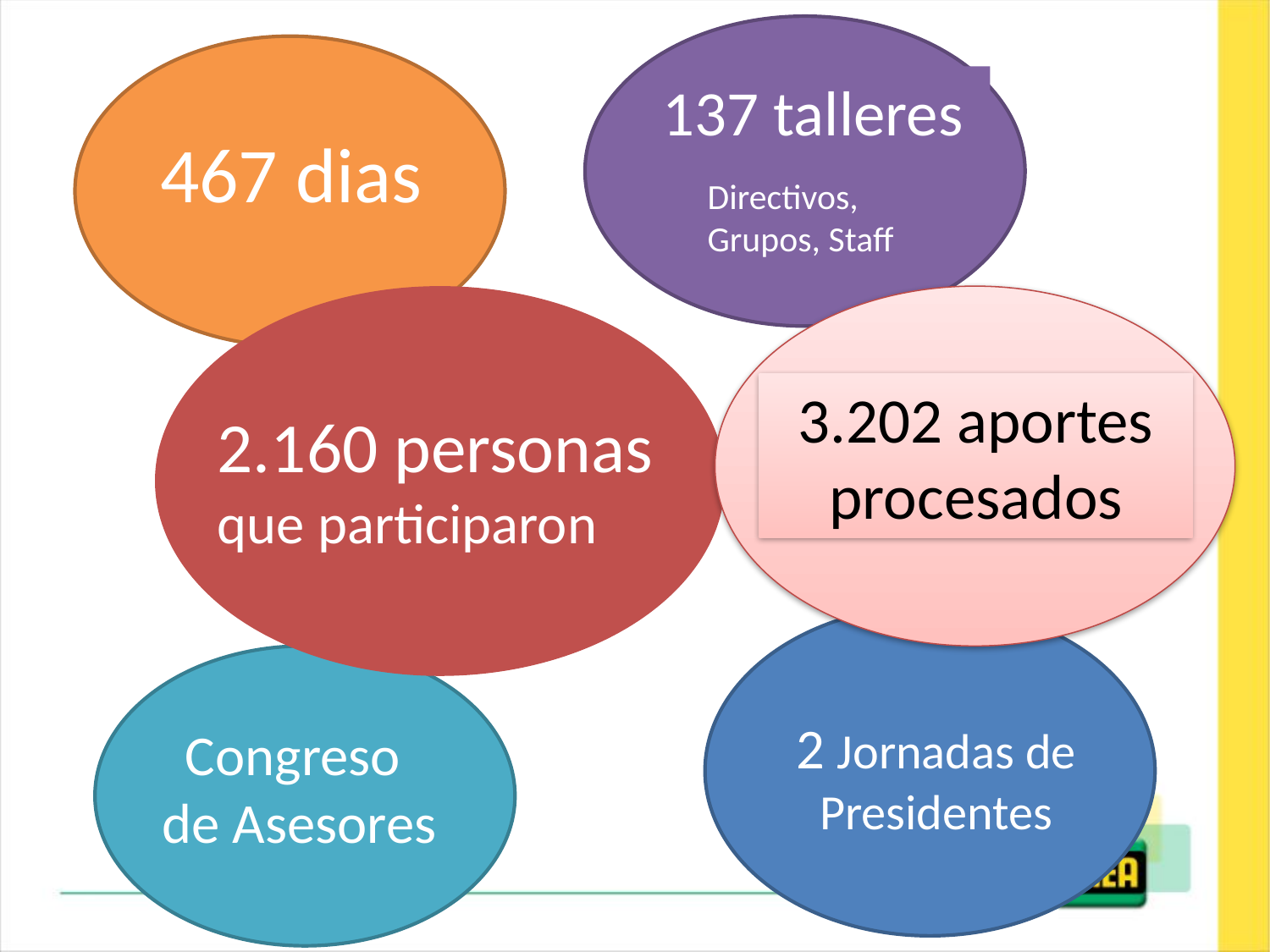

137 talleres
Directivos, Grupos, Staff

467 dias

2.160 personas que participaron

3.202 aportes procesados

2 Jornadas de Presidentes

Congreso
de Asesores